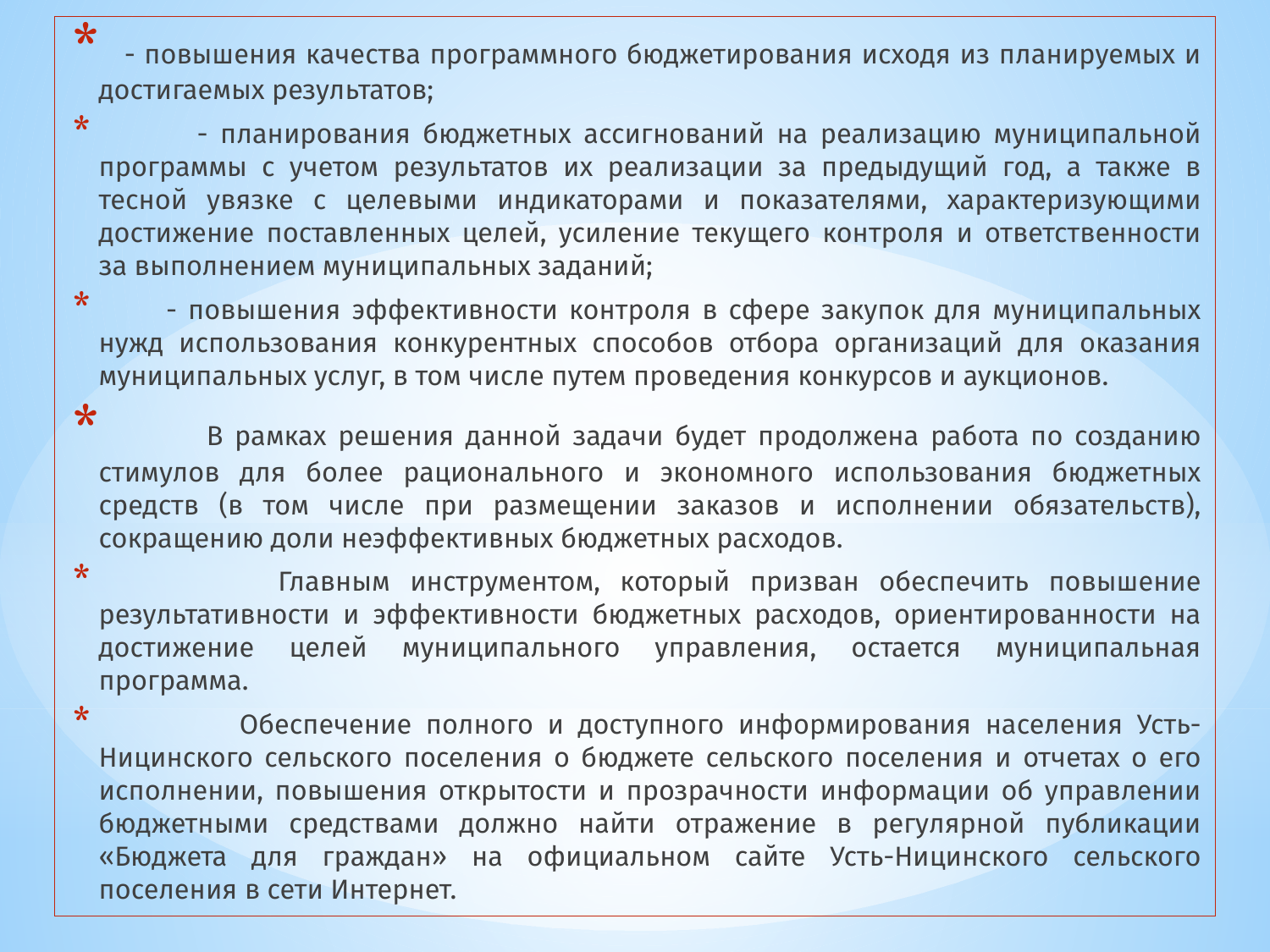

- повышения качества программного бюджетирования исходя из планируемых и достигаемых результатов;
        - планирования бюджетных ассигнований на реализацию муниципальной программы с учетом результатов их реализации за предыдущий год, а также в тесной увязке с целевыми индикаторами и показателями, характеризующими достижение поставленных целей, усиление текущего контроля и ответственности за выполнением муниципальных заданий;
      - повышения эффективности контроля в сфере закупок для муниципальных нужд использования конкурентных способов отбора организаций для оказания муниципальных услуг, в том числе путем проведения конкурсов и аукционов.
       В рамках решения данной задачи будет продолжена работа по созданию стимулов для более рационального и экономного использования бюджетных средств (в том числе при размещении заказов и исполнении обязательств), сокращению доли неэффективных бюджетных расходов.
         Главным инструментом, который призван обеспечить повышение результативности и эффективности бюджетных расходов, ориентированности на достижение целей муниципального управления, остается муниципальная программа.
          Обеспечение полного и доступного информирования населения Усть-Ницинского сельского поселения о бюджете сельского поселения и отчетах о его исполнении, повышения открытости и прозрачности информации об управлении бюджетными средствами должно найти отражение в регулярной публикации «Бюджета для граждан» на официальном сайте Усть-Ницинского сельского поселения в сети Интернет.
#